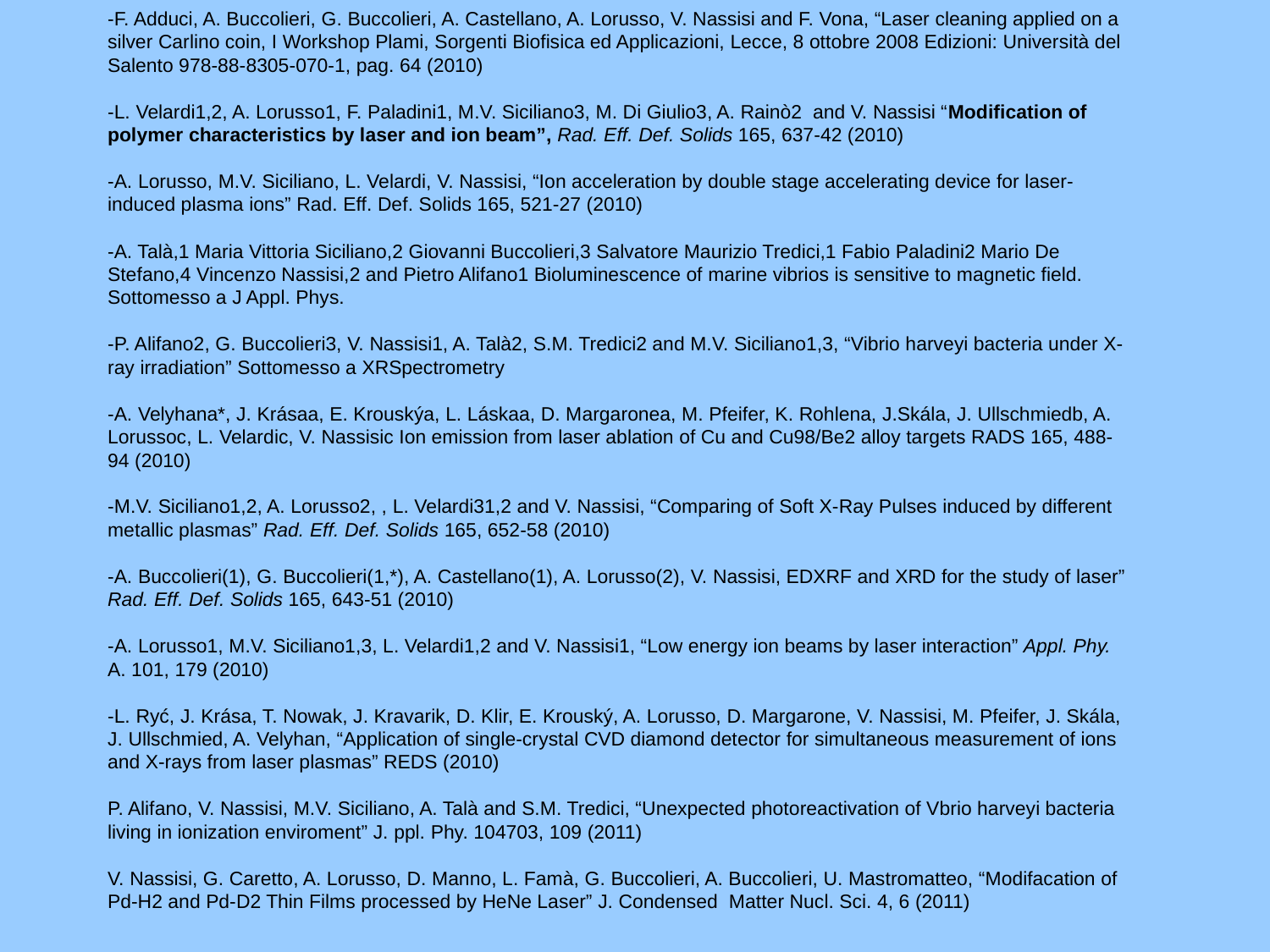

-F. Adduci, A. Buccolieri, G. Buccolieri, A. Castellano, A. Lorusso, V. Nassisi and F. Vona, “Laser cleaning applied on a silver Carlino coin, I Workshop Plami, Sorgenti Biofisica ed Applicazioni, Lecce, 8 ottobre 2008 Edizioni: Università del Salento 978-88-8305-070-1, pag. 64 (2010)

-L. Velardi1,2, A. Lorusso1, F. Paladini1, M.V. Siciliano3, M. Di Giulio3, A. Rainò2  and V. Nassisi “Modification of polymer characteristics by laser and ion beam”, Rad. Eff. Def. Solids 165, 637-42 (2010)

-A. Lorusso, M.V. Siciliano, L. Velardi, V. Nassisi, “Ion acceleration by double stage accelerating device for laser-induced plasma ions” Rad. Eff. Def. Solids 165, 521-27 (2010)

-A. Talà,1 Maria Vittoria Siciliano,2 Giovanni Buccolieri,3 Salvatore Maurizio Tredici,1 Fabio Paladini2 Mario De Stefano,4 Vincenzo Nassisi,2 and Pietro Alifano1 Bioluminescence of marine vibrios is sensitive to magnetic field. Sottomesso a J Appl. Phys.

-P. Alifano2, G. Buccolieri3, V. Nassisi1, A. Talà2, S.M. Tredici2 and M.V. Siciliano1,3, “Vibrio harveyi bacteria under X-ray irradiation” Sottomesso a XRSpectrometry

-A. Velyhana*, J. Krásaa, E. Krouskýa, L. Láskaa, D. Margaronea, M. Pfeifer, K. Rohlena, J.Skála, J. Ullschmiedb, A. Lorussoc, L. Velardic, V. Nassisic Ion emission from laser ablation of Cu and Cu98/Be2 alloy targets RADS 165, 488-94 (2010)

-M.V. Siciliano1,2, A. Lorusso2, , L. Velardi31,2 and V. Nassisi, “Comparing of Soft X-Ray Pulses induced by different metallic plasmas” Rad. Eff. Def. Solids 165, 652-58 (2010)

-A. Buccolieri(1), G. Buccolieri(1,*), A. Castellano(1), A. Lorusso(2), V. Nassisi, EDXRF and XRD for the study of laser” Rad. Eff. Def. Solids 165, 643-51 (2010)

-A. Lorusso1, M.V. Siciliano1,3, L. Velardi1,2 and V. Nassisi1, “Low energy ion beams by laser interaction” Appl. Phy. A. 101, 179 (2010)

-L. Ryć, J. Krása, T. Nowak, J. Kravarik, D. Klir, E. Krouský, A. Lorusso, D. Margarone, V. Nassisi, M. Pfeifer, J. Skála, J. Ullschmied, A. Velyhan, “Application of single-crystal CVD diamond detector for simultaneous measurement of ions and X-rays from laser plasmas” REDS (2010)

P. Alifano, V. Nassisi, M.V. Siciliano, A. Talà and S.M. Tredici, “Unexpected photoreactivation of Vbrio harveyi bacteria living in ionization enviroment” J. ppl. Phy. 104703, 109 (2011)

V. Nassisi, G. Caretto, A. Lorusso, D. Manno, L. Famà, G. Buccolieri, A. Buccolieri, U. Mastromatteo, “Modifacation of Pd-H2 and Pd-D2 Thin Films processed by HeNe Laser” J. Condensed  Matter Nucl. Sci. 4, 6 (2011)